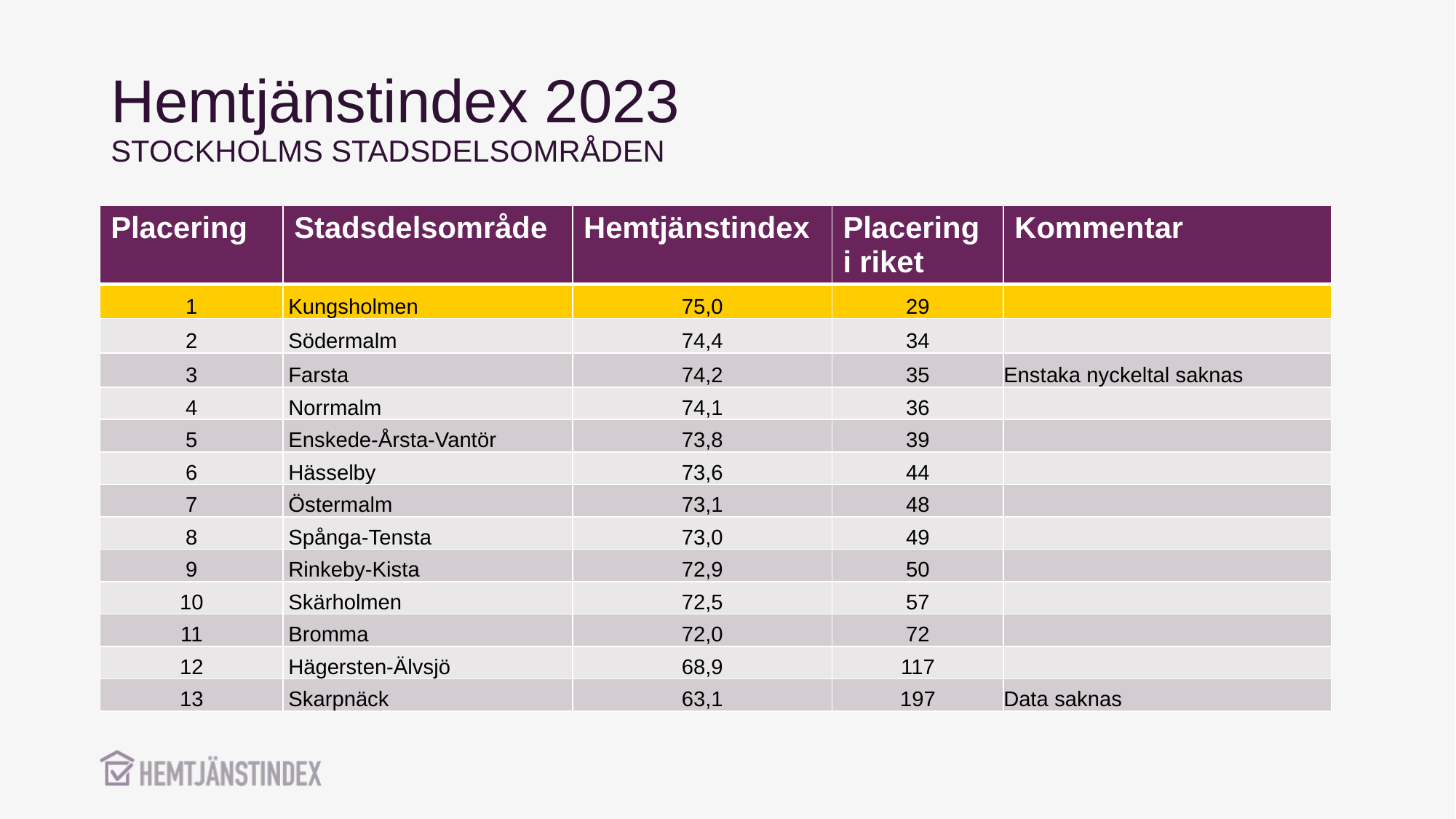

Hemtjänstindex 2023
STOCKHOLMS STADSDELSOMRÅDEN
| Placering | Stadsdelsområde | Hemtjänstindex | Placering i riket | Kommentar |
| --- | --- | --- | --- | --- |
| 1 | Kungsholmen | 75,0 | 29 |  |
| 2 | Södermalm | 74,4 | 34 |  |
| 3 | Farsta | 74,2 | 35 | Enstaka nyckeltal saknas |
| 4 | Norrmalm | 74,1 | 36 |  |
| 5 | Enskede-Årsta-Vantör | 73,8 | 39 |  |
| 6 | Hässelby | 73,6 | 44 |  |
| 7 | Östermalm | 73,1 | 48 |  |
| 8 | Spånga-Tensta | 73,0 | 49 |  |
| 9 | Rinkeby-Kista | 72,9 | 50 |  |
| 10 | Skärholmen | 72,5 | 57 |  |
| 11 | Bromma | 72,0 | 72 |  |
| 12 | Hägersten-Älvsjö | 68,9 | 117 |  |
| 13 | Skarpnäck | 63,1 | 197 | Data saknas |